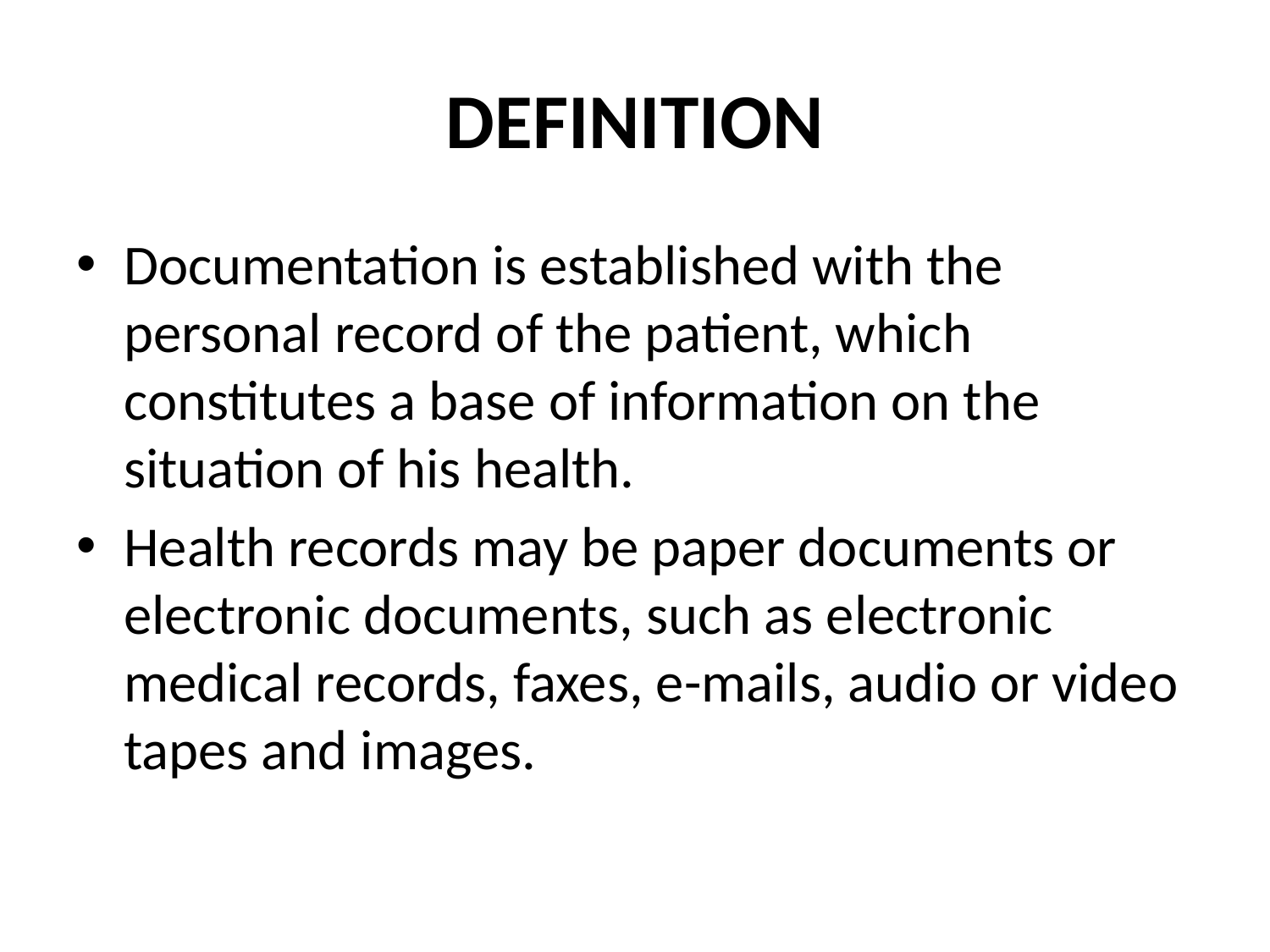

# DEFINITION
Documentation is established with the personal record of the patient, which constitutes a base of information on the situation of his health.
Health records may be paper documents or electronic documents, such as electronic medical records, faxes, e-mails, audio or video tapes and images.